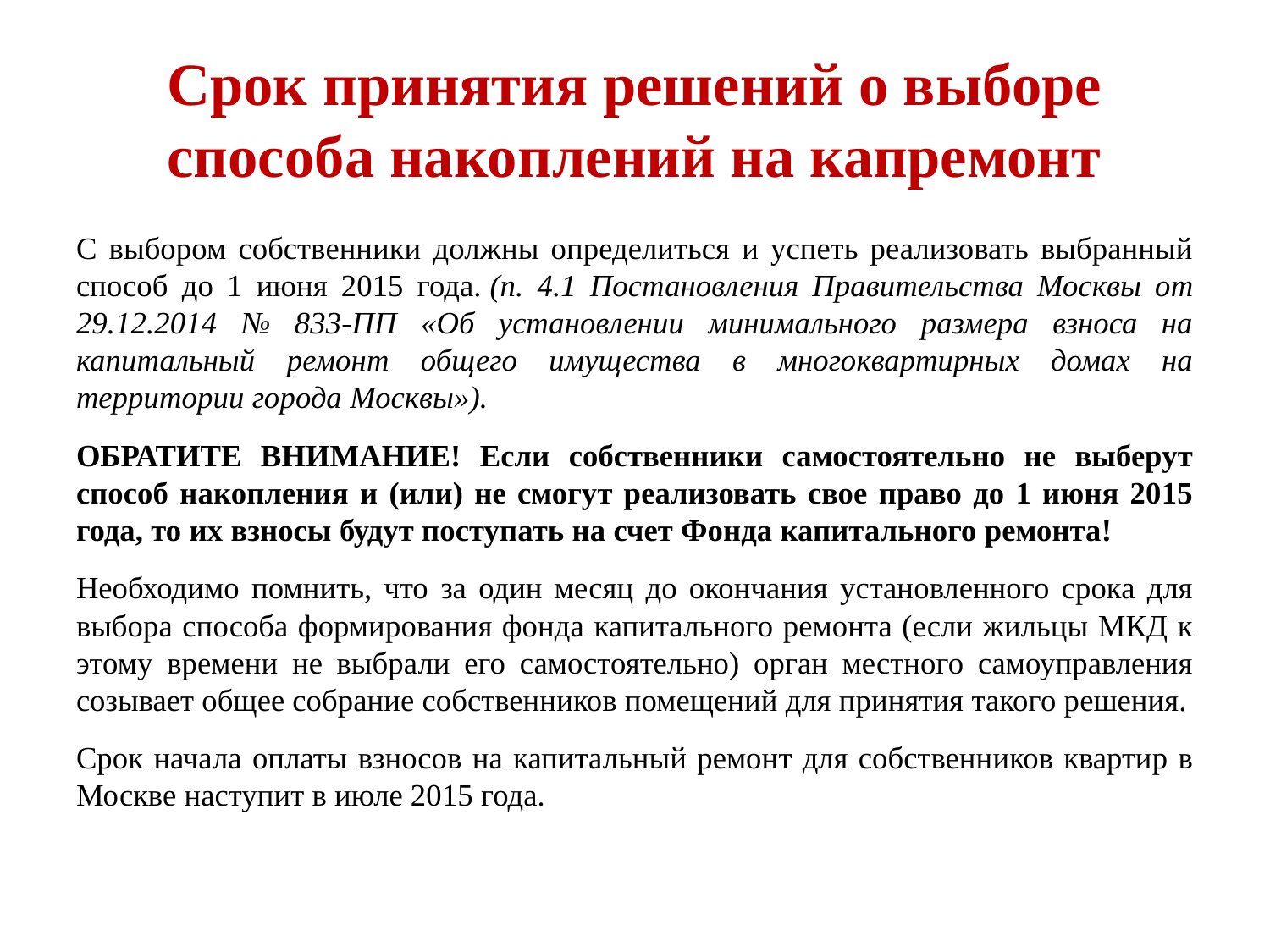

# Срок принятия решений о выборе способа накоплений на капремонт
С выбором собственники должны определиться и успеть реализовать выбранный способ до 1 июня 2015 года. (п. 4.1 Постановления Правительства Москвы от 29.12.2014 № 833-ПП «Об установлении минимального размера взноса на капитальный ремонт общего имущества в многоквартирных домах на территории города Москвы»).
ОБРАТИТЕ ВНИМАНИЕ! Если собственники самостоятельно не выберут способ накопления и (или) не смогут реализовать свое право до 1 июня 2015 года, то их взносы будут поступать на счет Фонда капитального ремонта!
Необходимо помнить, что за один месяц до окончания установленного срока для выбора способа формирования фонда капитального ремонта (если жильцы МКД к этому времени не выбрали его самостоятельно) орган местного самоуправления созывает общее собрание собственников помещений для принятия такого решения.
Срок начала оплаты взносов на капитальный ремонт для собственников квартир в Москве наступит в июле 2015 года.